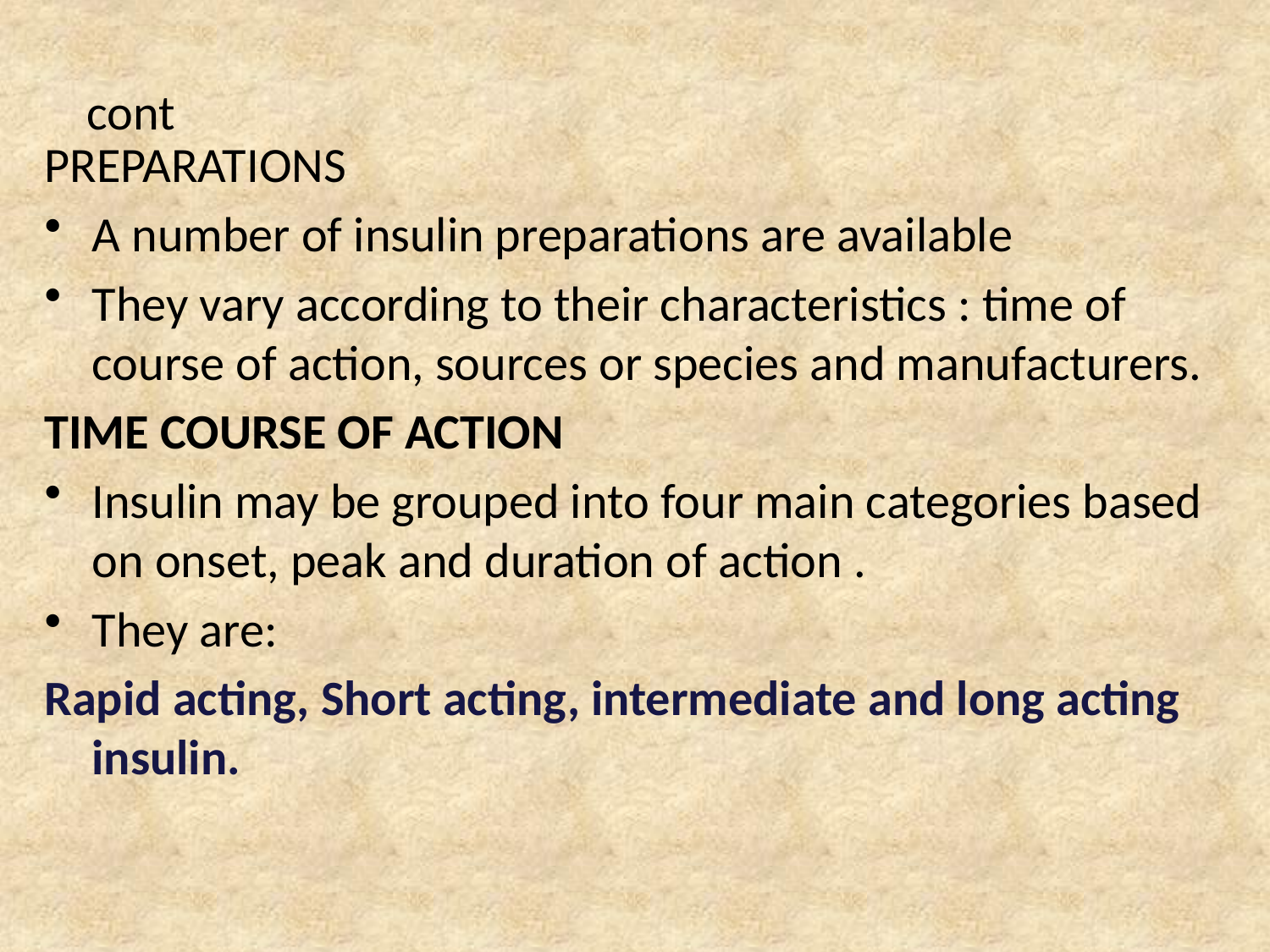

# cont
PREPARATIONS
A number of insulin preparations are available
They vary according to their characteristics : time of course of action, sources or species and manufacturers.
TIME COURSE OF ACTION
Insulin may be grouped into four main categories based on onset, peak and duration of action .
They are:
Rapid acting, Short acting, intermediate and long acting insulin.